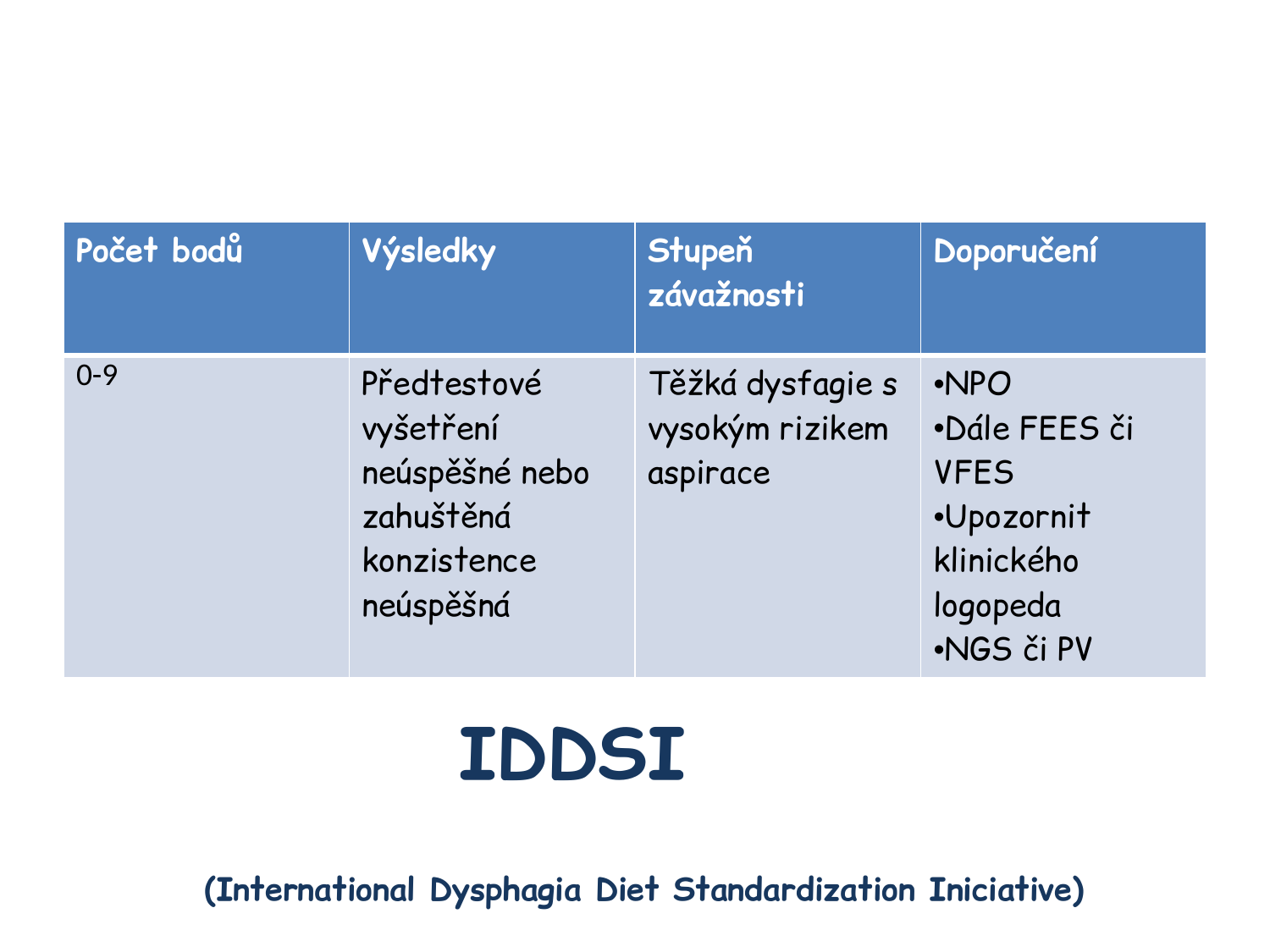

#
| Počet bodů | Výsledky | Stupeň závažnosti | Doporučení |
| --- | --- | --- | --- |
| 0-9 | Předtestové vyšetření neúspěšné nebo zahuštěná konzistence neúspěšná | Těžká dysfagie s vysokým rizikem aspirace | NPO Dále FEES či VFES Upozornit klinického logopeda NGS či PV |

			IDDSI

	(International Dysphagia Diet Standardization Iniciative)